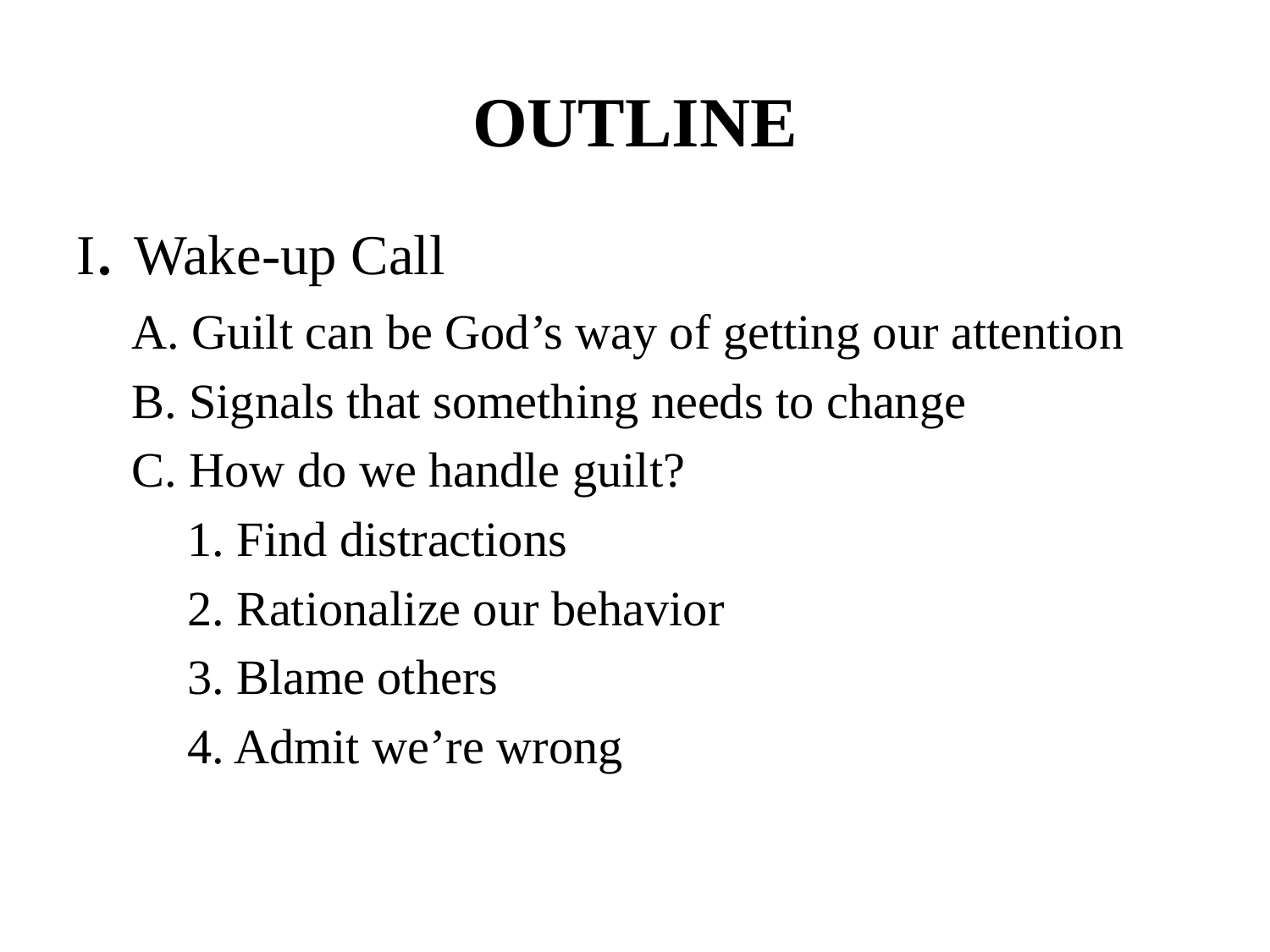

# OUTLINE
I. Wake-up Call
A. Guilt can be God’s way of getting our attention
B. Signals that something needs to change
C. How do we handle guilt?
1. Find distractions
2. Rationalize our behavior
3. Blame others
4. Admit we’re wrong